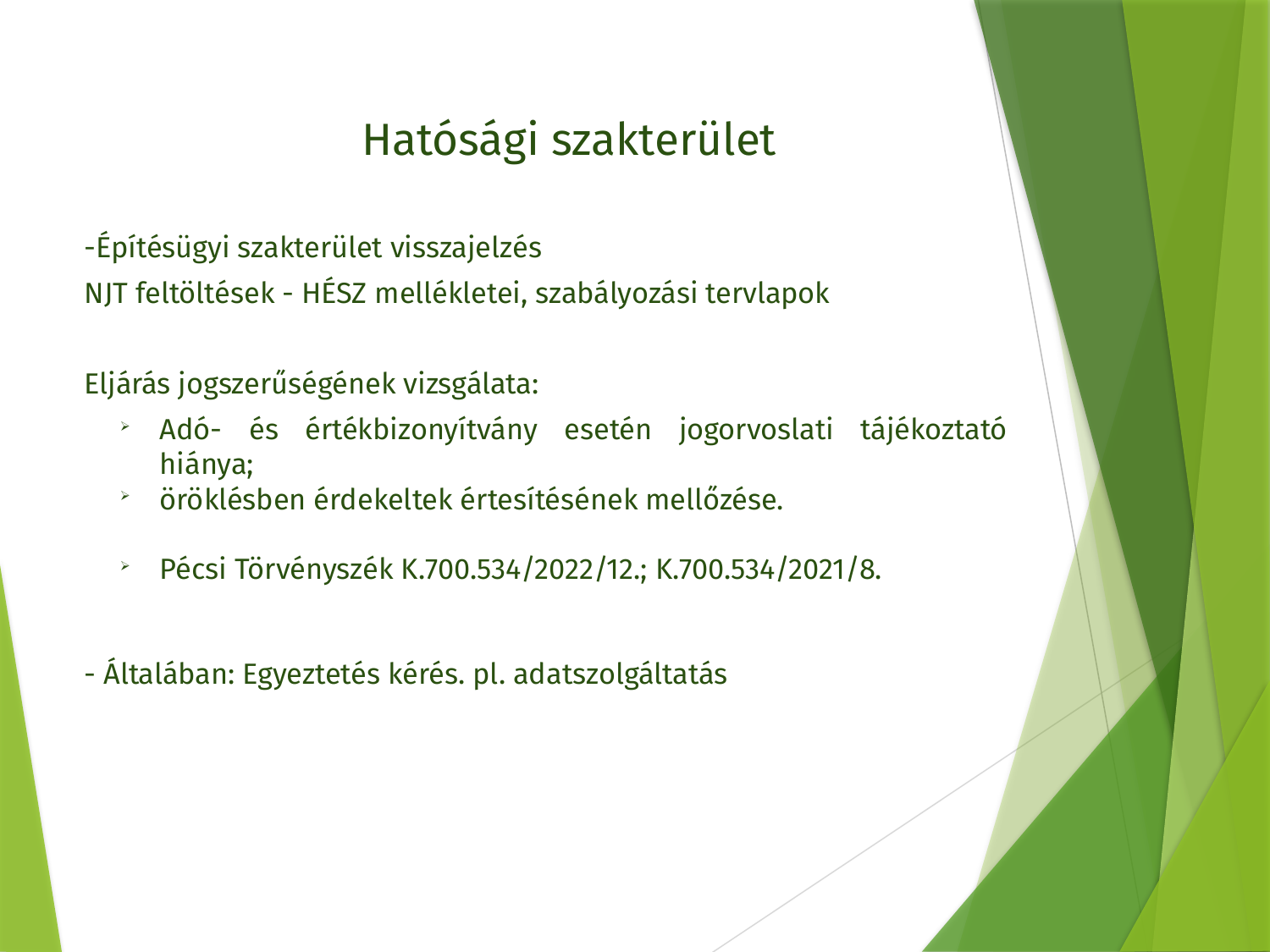

Hatósági szakterület

-Építésügyi szakterület visszajelzés
NJT feltöltések - HÉSZ mellékletei, szabályozási tervlapok

Eljárás jogszerűségének vizsgálata:
Adó- és értékbizonyítvány esetén jogorvoslati tájékoztató hiánya;
öröklésben érdekeltek értesítésének mellőzése.

Pécsi Törvényszék K.700.534/2022/12.; K.700.534/2021/8.

- Általában: Egyeztetés kérés. pl. adatszolgáltatás